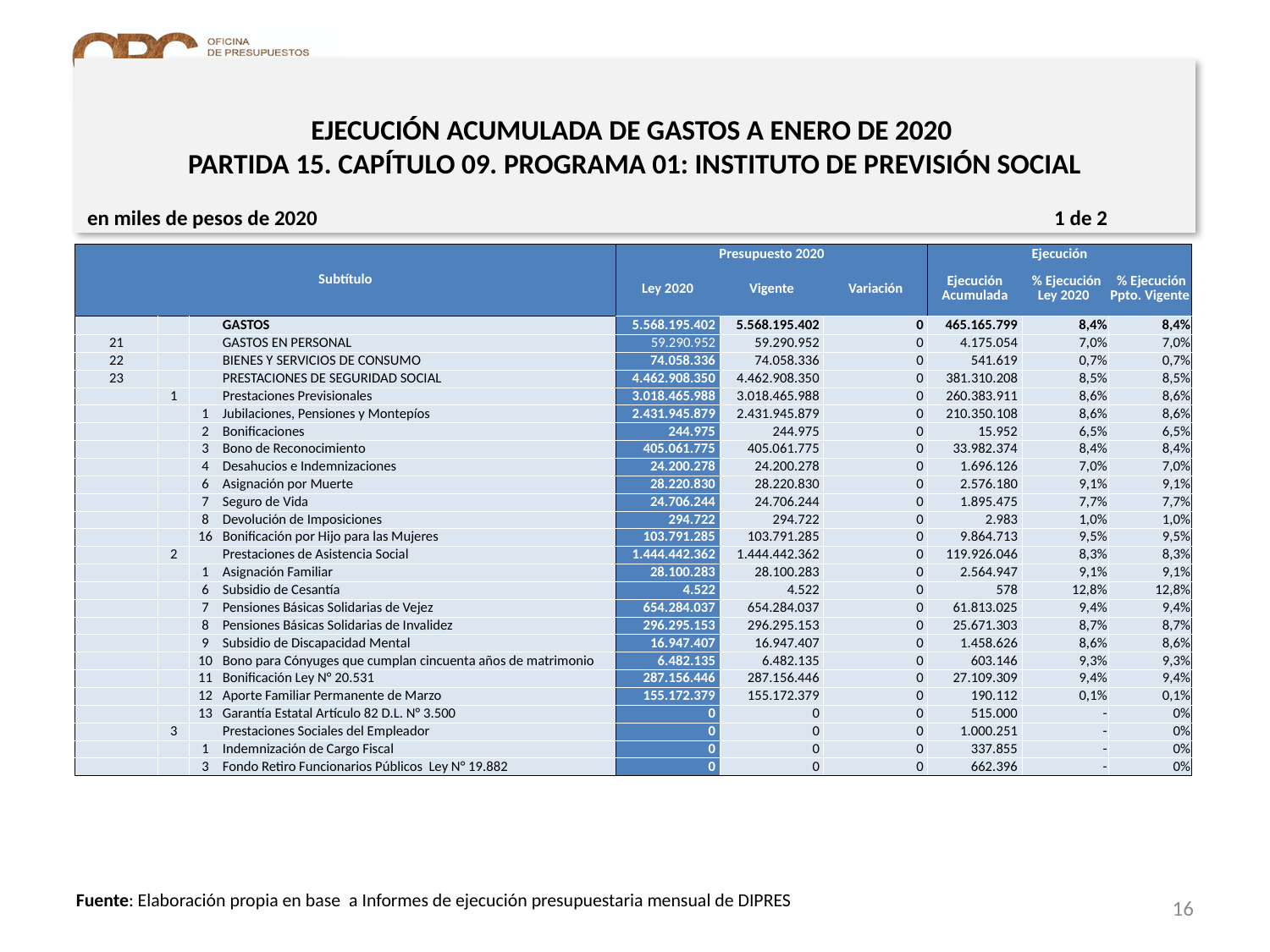

# EJECUCIÓN ACUMULADA DE GASTOS A ENERO DE 2020 PARTIDA 15. CAPÍTULO 09. PROGRAMA 01: INSTITUTO DE PREVISIÓN SOCIAL
en miles de pesos de 2020                                                                                                                                                        1 de 2
| Subtítulo |  |  |  | Presupuesto 2020 |  |  | Ejecución |  |  |
| --- | --- | --- | --- | --- | --- | --- | --- | --- | --- |
|  |  |  |  | Ley 2020 | Vigente | Variación | Ejecución Acumulada | % Ejecución Ley 2020 | % Ejecución Ppto. Vigente |
|  |  |  | GASTOS | 5.568.195.402 | 5.568.195.402 | 0 | 465.165.799 | 8,4% | 8,4% |
| 21 |  |  | GASTOS EN PERSONAL | 59.290.952 | 59.290.952 | 0 | 4.175.054 | 7,0% | 7,0% |
| 22 |  |  | BIENES Y SERVICIOS DE CONSUMO | 74.058.336 | 74.058.336 | 0 | 541.619 | 0,7% | 0,7% |
| 23 |  |  | PRESTACIONES DE SEGURIDAD SOCIAL | 4.462.908.350 | 4.462.908.350 | 0 | 381.310.208 | 8,5% | 8,5% |
|  | 1 |  | Prestaciones Previsionales | 3.018.465.988 | 3.018.465.988 | 0 | 260.383.911 | 8,6% | 8,6% |
|  |  | 1 | Jubilaciones, Pensiones y Montepíos | 2.431.945.879 | 2.431.945.879 | 0 | 210.350.108 | 8,6% | 8,6% |
|  |  | 2 | Bonificaciones | 244.975 | 244.975 | 0 | 15.952 | 6,5% | 6,5% |
|  |  | 3 | Bono de Reconocimiento | 405.061.775 | 405.061.775 | 0 | 33.982.374 | 8,4% | 8,4% |
|  |  | 4 | Desahucios e Indemnizaciones | 24.200.278 | 24.200.278 | 0 | 1.696.126 | 7,0% | 7,0% |
|  |  | 6 | Asignación por Muerte | 28.220.830 | 28.220.830 | 0 | 2.576.180 | 9,1% | 9,1% |
|  |  | 7 | Seguro de Vida | 24.706.244 | 24.706.244 | 0 | 1.895.475 | 7,7% | 7,7% |
|  |  | 8 | Devolución de Imposiciones | 294.722 | 294.722 | 0 | 2.983 | 1,0% | 1,0% |
|  |  | 16 | Bonificación por Hijo para las Mujeres | 103.791.285 | 103.791.285 | 0 | 9.864.713 | 9,5% | 9,5% |
|  | 2 |  | Prestaciones de Asistencia Social | 1.444.442.362 | 1.444.442.362 | 0 | 119.926.046 | 8,3% | 8,3% |
|  |  | 1 | Asignación Familiar | 28.100.283 | 28.100.283 | 0 | 2.564.947 | 9,1% | 9,1% |
|  |  | 6 | Subsidio de Cesantía | 4.522 | 4.522 | 0 | 578 | 12,8% | 12,8% |
|  |  | 7 | Pensiones Básicas Solidarias de Vejez | 654.284.037 | 654.284.037 | 0 | 61.813.025 | 9,4% | 9,4% |
|  |  | 8 | Pensiones Básicas Solidarias de Invalidez | 296.295.153 | 296.295.153 | 0 | 25.671.303 | 8,7% | 8,7% |
|  |  | 9 | Subsidio de Discapacidad Mental | 16.947.407 | 16.947.407 | 0 | 1.458.626 | 8,6% | 8,6% |
|  |  | 10 | Bono para Cónyuges que cumplan cincuenta años de matrimonio | 6.482.135 | 6.482.135 | 0 | 603.146 | 9,3% | 9,3% |
|  |  | 11 | Bonificación Ley N° 20.531 | 287.156.446 | 287.156.446 | 0 | 27.109.309 | 9,4% | 9,4% |
|  |  | 12 | Aporte Familiar Permanente de Marzo | 155.172.379 | 155.172.379 | 0 | 190.112 | 0,1% | 0,1% |
|  |  | 13 | Garantía Estatal Artículo 82 D.L. N° 3.500 | 0 | 0 | 0 | 515.000 | - | 0% |
|  | 3 |  | Prestaciones Sociales del Empleador | 0 | 0 | 0 | 1.000.251 | - | 0% |
|  |  | 1 | Indemnización de Cargo Fiscal | 0 | 0 | 0 | 337.855 | - | 0% |
|  |  | 3 | Fondo Retiro Funcionarios Públicos Ley N° 19.882 | 0 | 0 | 0 | 662.396 | - | 0% |
16